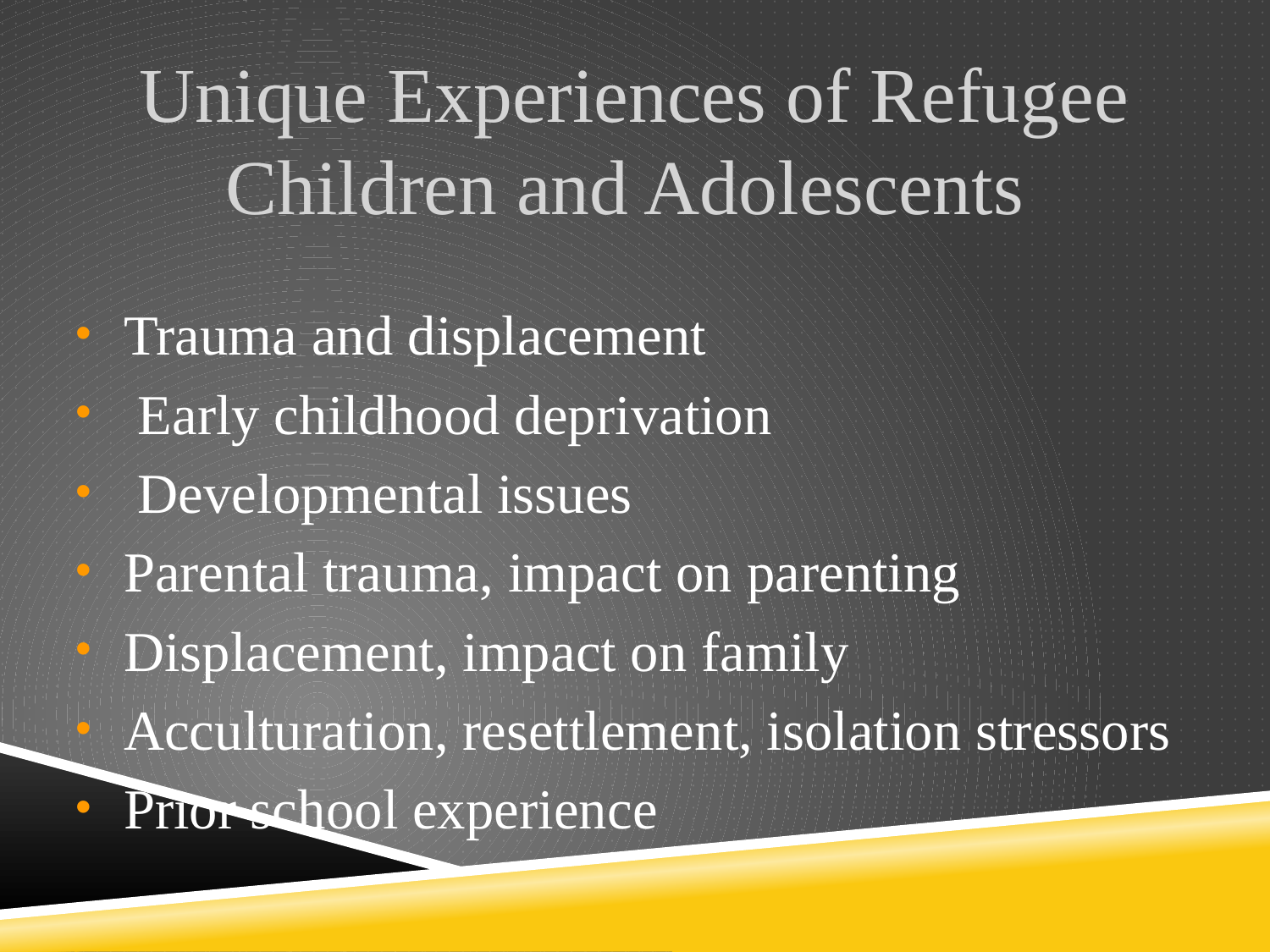

Unique Experiences of Refugee Children and Adolescents

Trauma and displacement
 Early childhood deprivation
 Developmental issues
Parental trauma, impact on parenting
Displacement, impact on family
Acculturation, resettlement, isolation stressors
Prior school experience